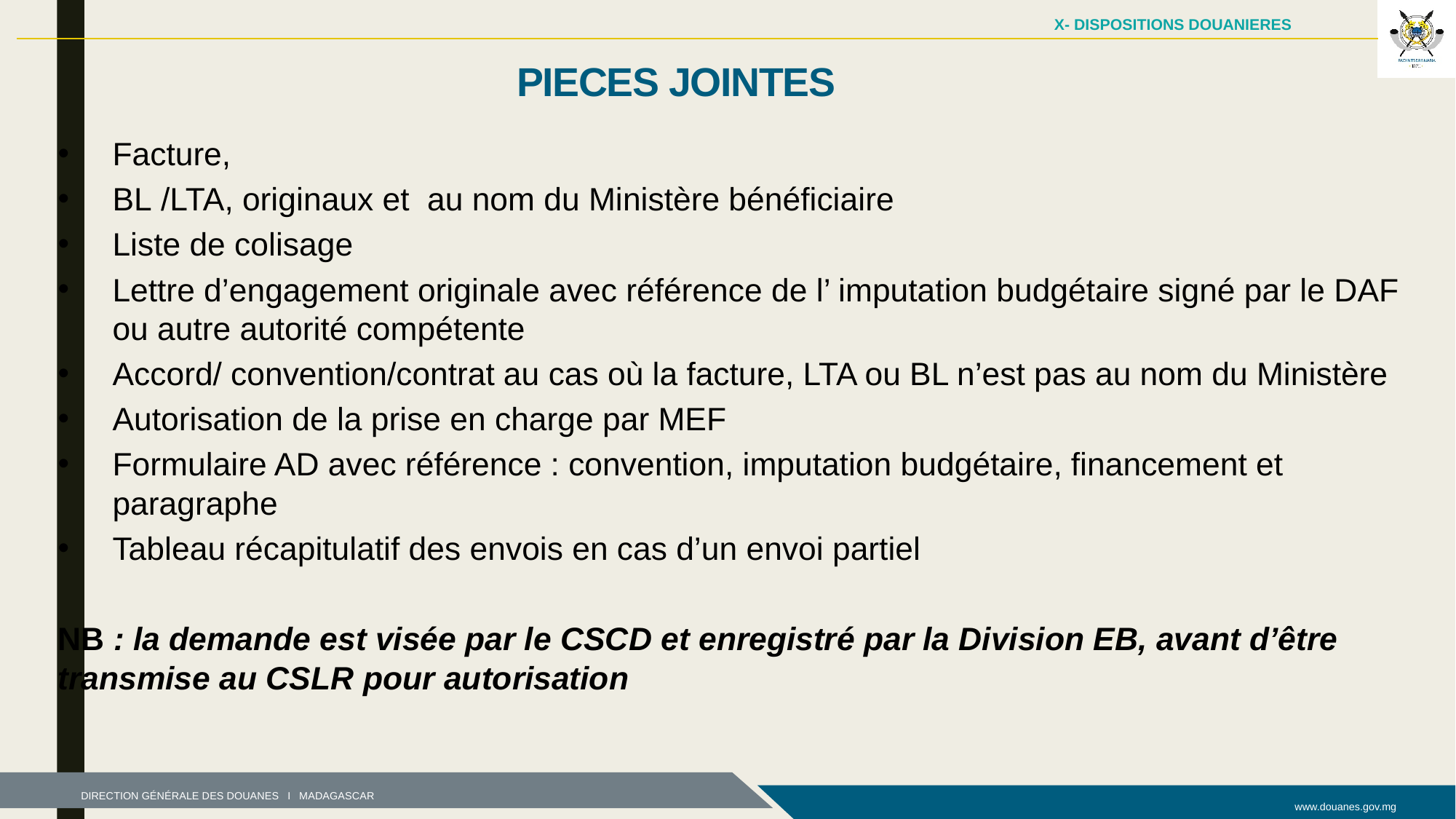

X- DISPOSITIONS DOUANIERES
PIECES JOINTES
Facture,
BL /LTA, originaux et  au nom du Ministère bénéficiaire
Liste de colisage
Lettre d’engagement originale avec référence de l’ imputation budgétaire signé par le DAF ou autre autorité compétente
Accord/ convention/contrat au cas où la facture, LTA ou BL n’est pas au nom du Ministère
Autorisation de la prise en charge par MEF
Formulaire AD avec référence : convention, imputation budgétaire, financement et paragraphe
Tableau récapitulatif des envois en cas d’un envoi partiel

NB : la demande est visée par le CSCD et enregistré par la Division EB, avant d’être transmise au CSLR pour autorisation